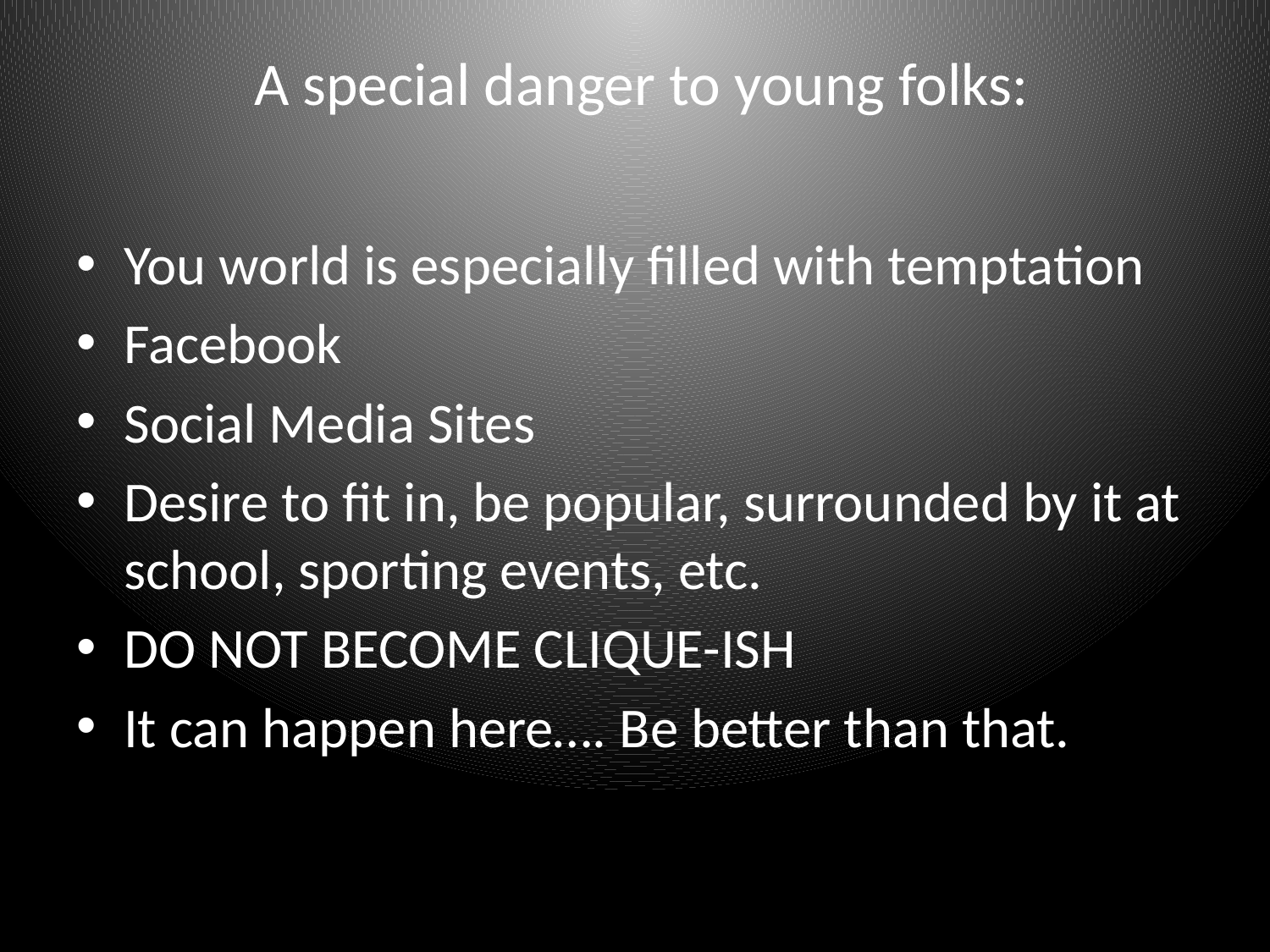

# A special danger to young folks:
You world is especially filled with temptation
Facebook
Social Media Sites
Desire to fit in, be popular, surrounded by it at school, sporting events, etc.
DO NOT BECOME CLIQUE-ISH
It can happen here…. Be better than that.